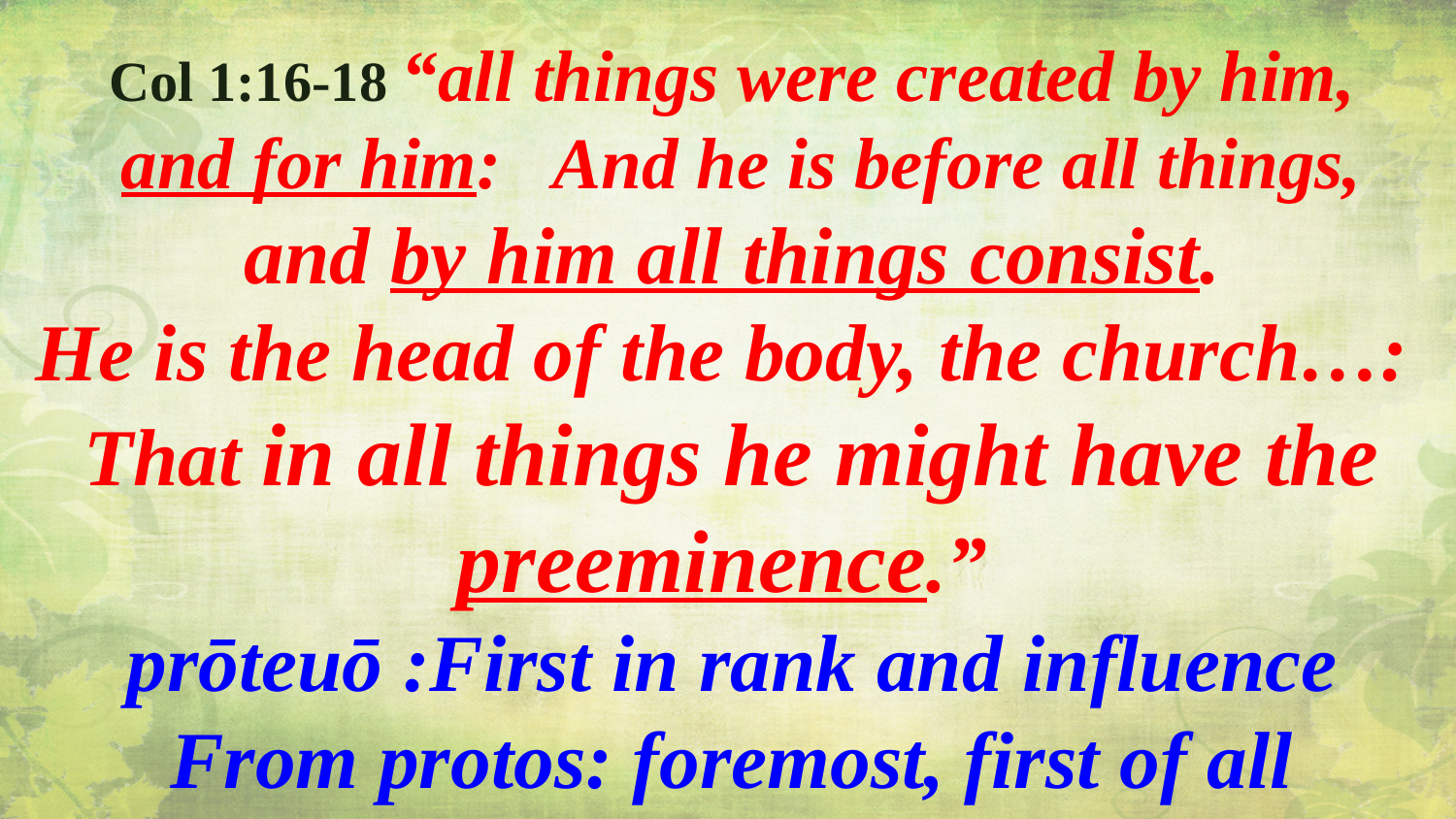

Col 1:16-18 “all things were created by him,
 and for him:   And he is before all things,
 and by him all things consist.
He is the head of the body, the church…:
That in all things he might have the preeminence.”
prōteuō :First in rank and influence
From protos: foremost, first of all